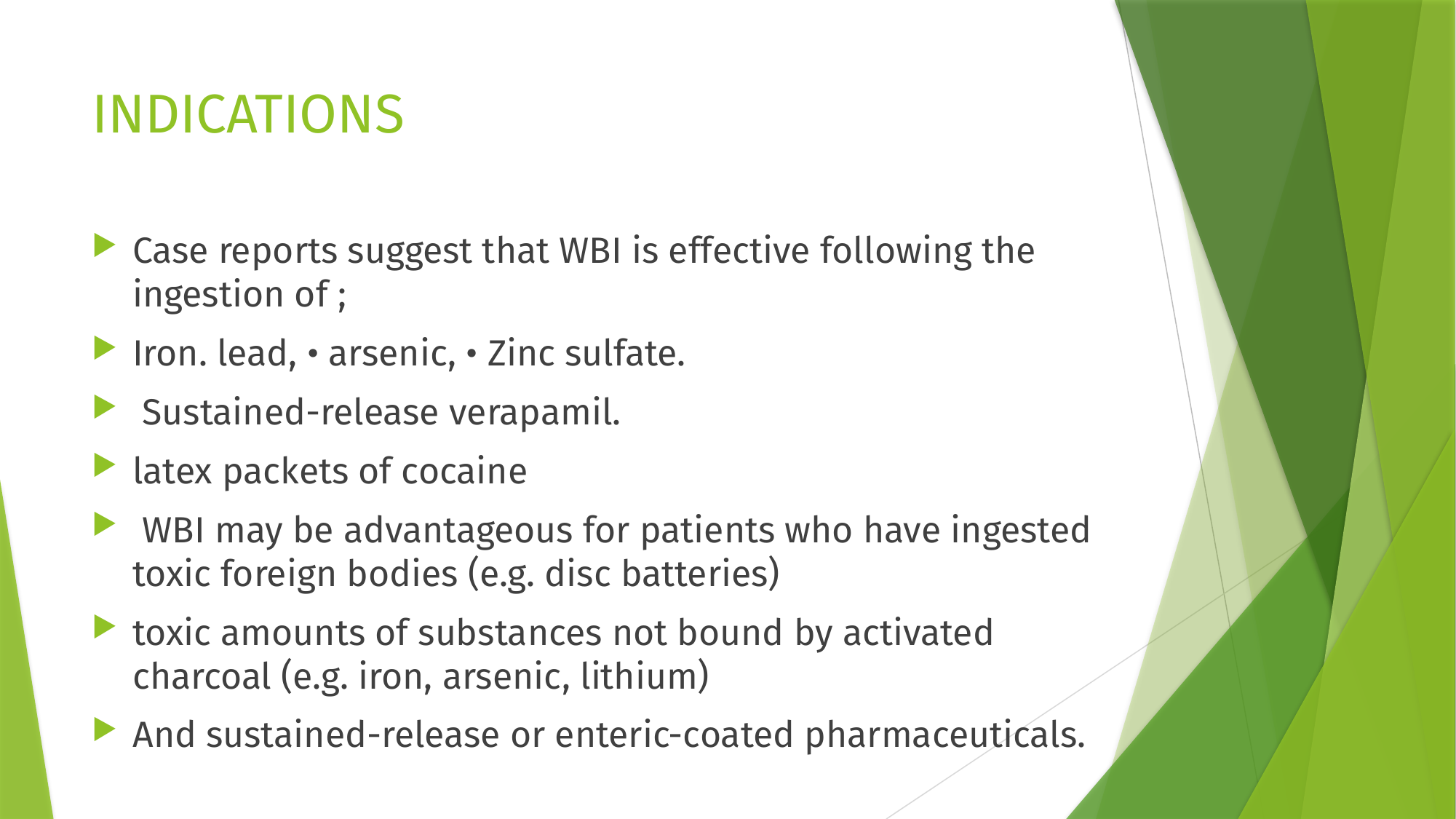

# INDICATIONS

Case reports suggest that WBI is effective following the ingestion of ;
Iron. lead, • arsenic, • Zinc sulfate.
 Sustained-release verapamil.
latex packets of cocaine
 WBI may be advantageous for patients who have ingested toxic foreign bodies (e.g. disc batteries)
toxic amounts of substances not bound by activated charcoal (e.g. iron, arsenic, lithium)
And sustained-release or enteric-coated pharmaceuticals.